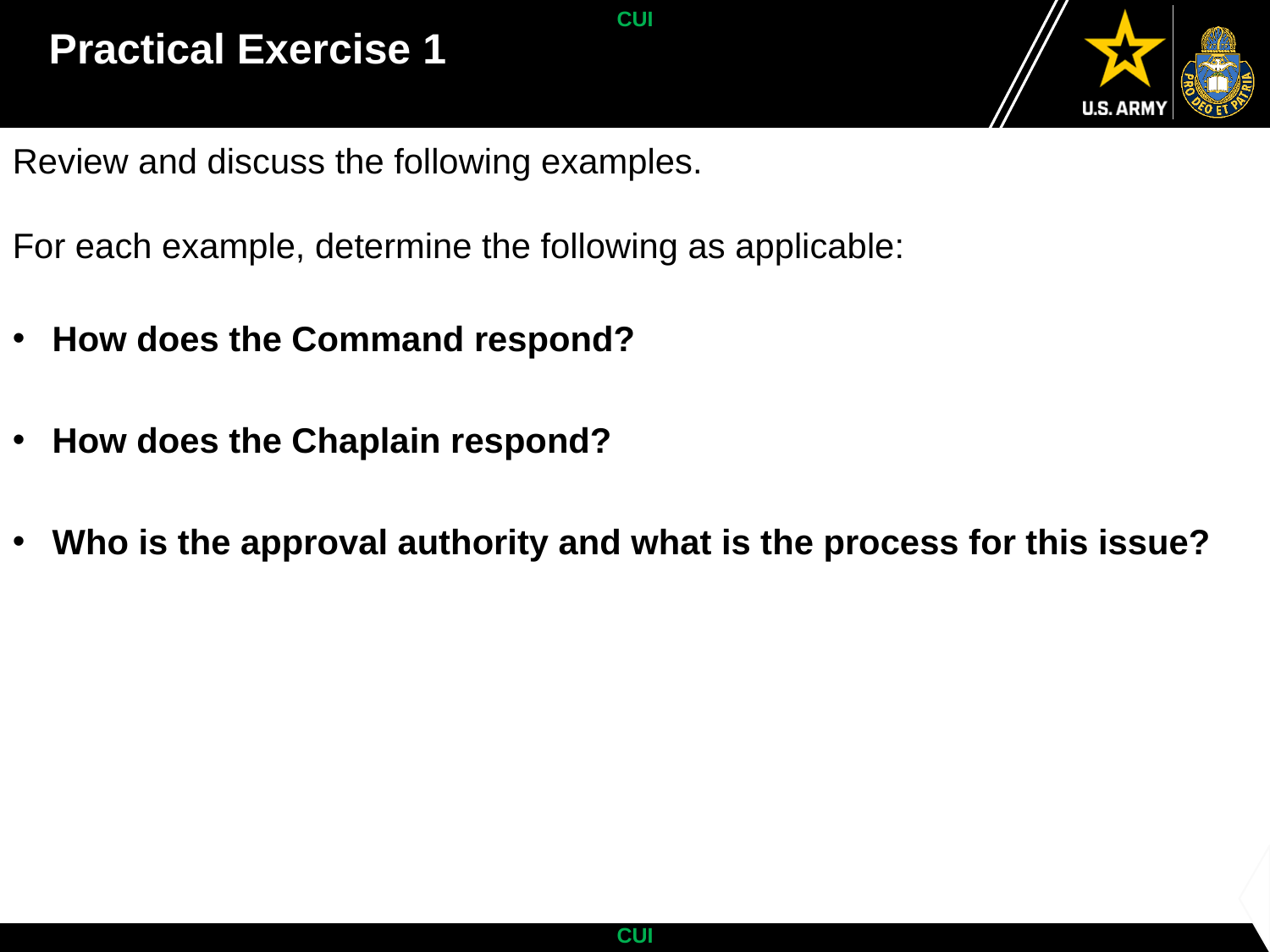

# Practical Exercise 1
Review and discuss the following examples.

For each example, determine the following as applicable:

How does the Command respond?

How does the Chaplain respond?

Who is the approval authority and what is the process for this issue?